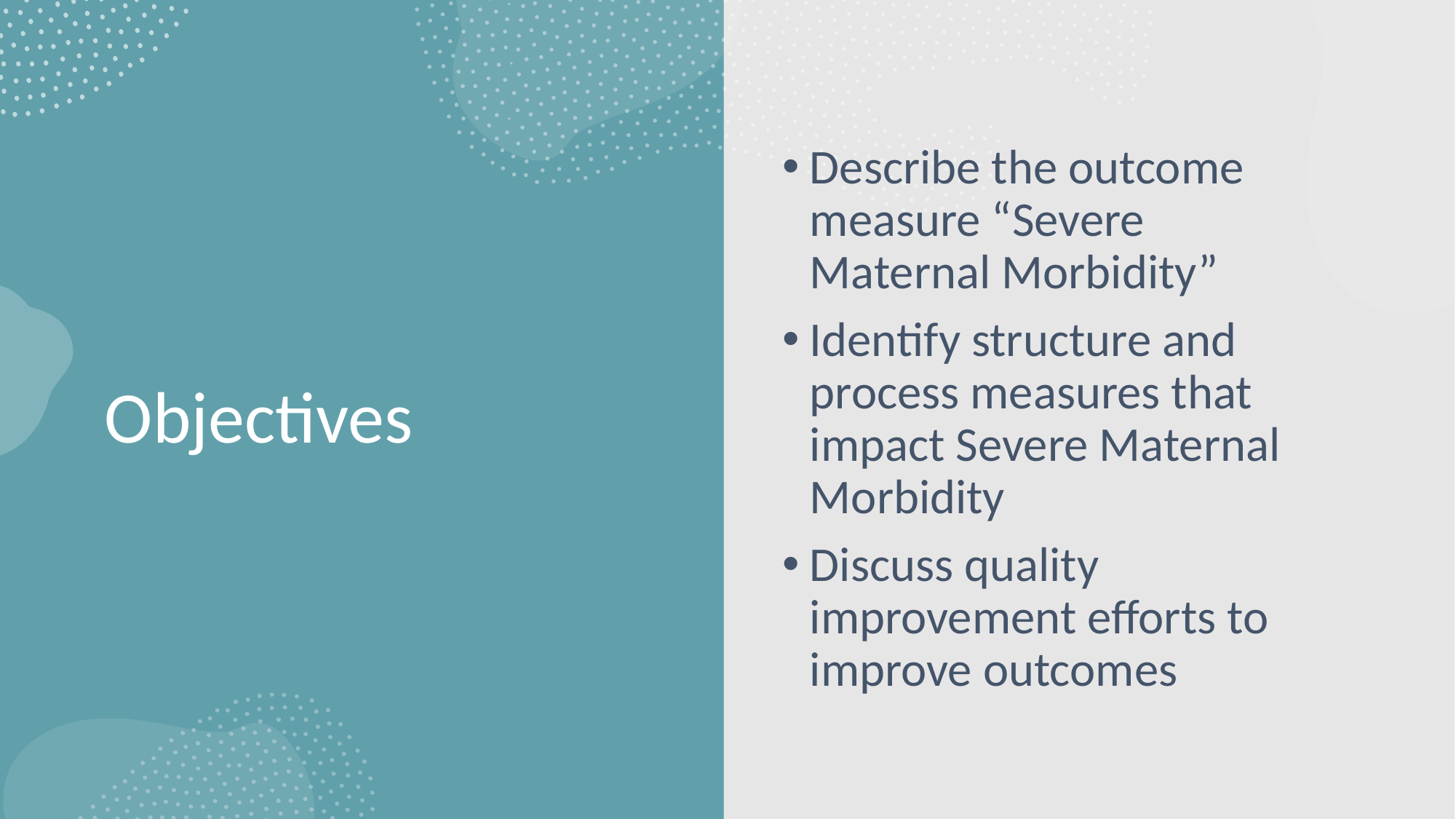

Describe the outcome measure “Severe Maternal Morbidity”
Identify structure and process measures that impact Severe Maternal Morbidity
Discuss quality improvement efforts to improve outcomes
# Objectives